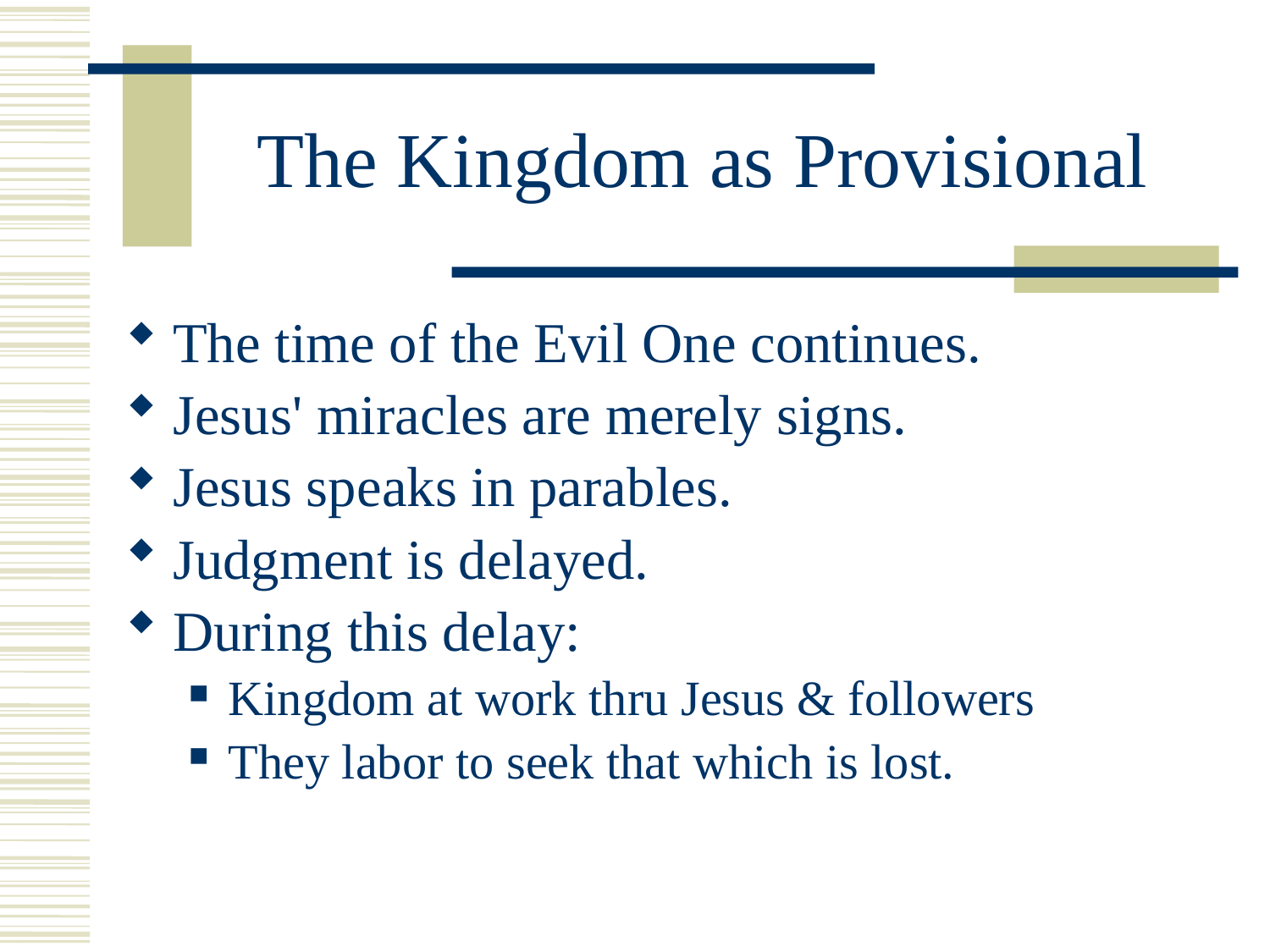

# The Kingdom as Provisional
The time of the Evil One continues.
Jesus' miracles are merely signs.
Jesus speaks in parables.
Judgment is delayed.
During this delay:
Kingdom at work thru Jesus & followers
They labor to seek that which is lost.